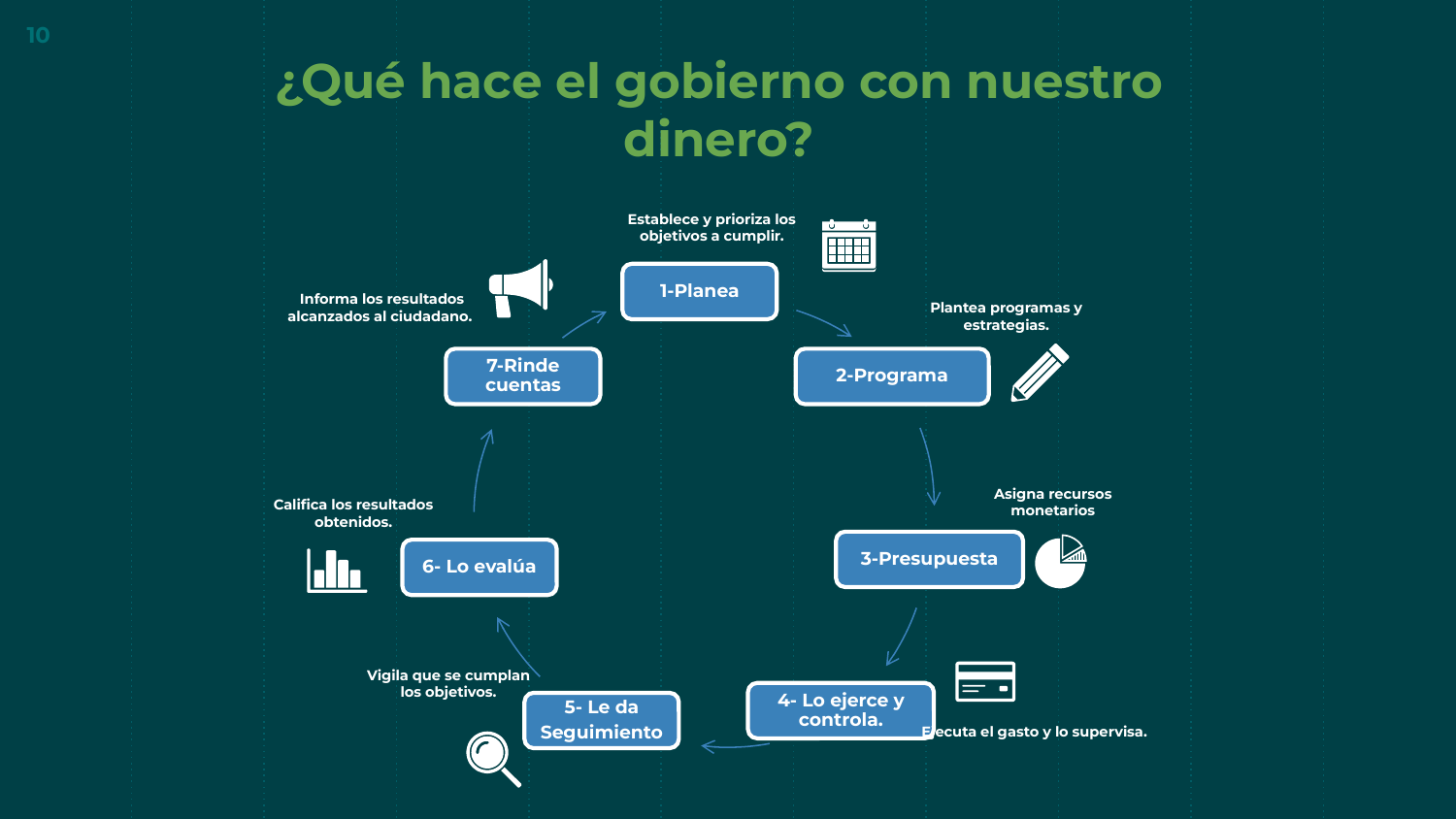

10
¿Qué hace el gobierno con nuestro dinero?
Establece y prioriza los objetivos a cumplir.

1-Planea
2-Programa
3-Presupuesta
4- Lo ejerce y controla.
5- Le da
Seguimiento
6- Lo evalúa
7-Rinde cuentas

Informa los resultados alcanzados al ciudadano.
Plantea programas y estrategias.

Asigna recursos monetarios
Califica los resultados obtenidos.

Vigila que se cumplan los objetivos.

  Ejecuta el gasto y lo supervisa.